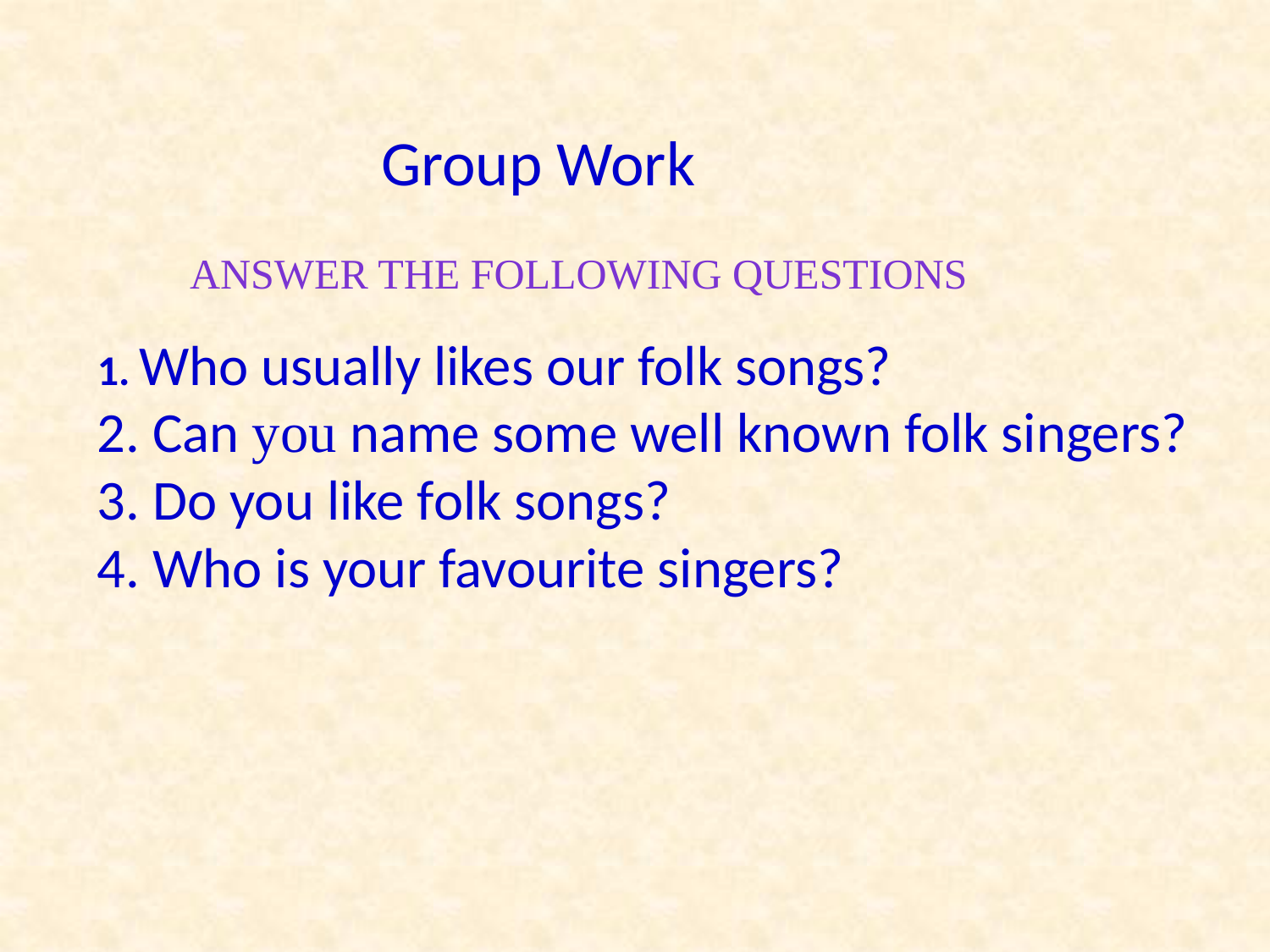

Group Work
Answer the following questions

1. Who usually likes our folk songs?
2. Can you name some well known folk singers?
3. Do you like folk songs?
4. Who is your favourite singers?